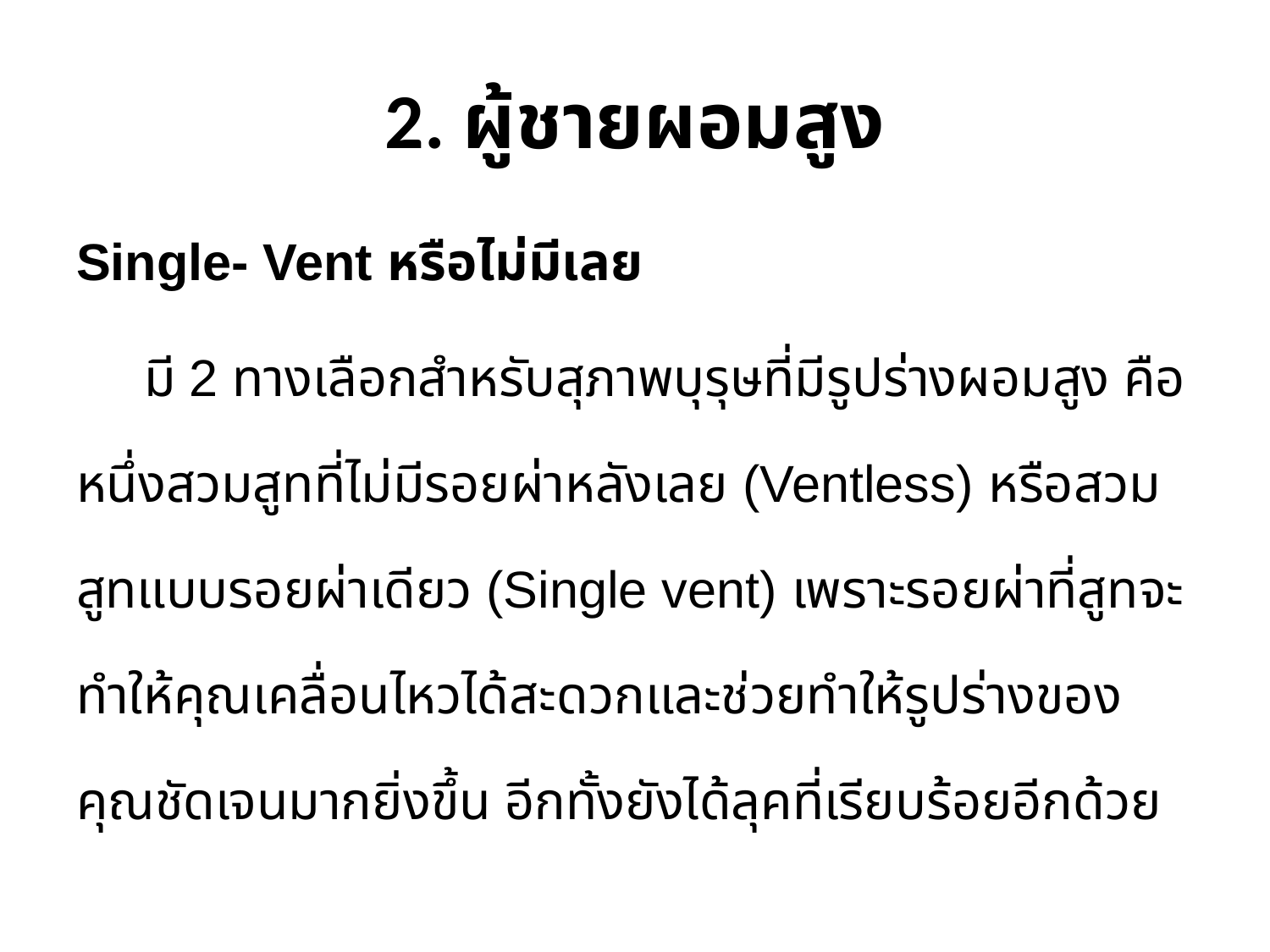

# 2. ผู้ชายผอมสูง
Single- Vent หรือไม่มีเลย
     มี 2 ทางเลือกสำหรับสุภาพบุรุษที่มีรูปร่างผอมสูง คือหนึ่งสวมสูทที่ไม่มีรอยผ่าหลังเลย (Ventless) หรือสวมสูทแบบรอยผ่าเดียว (Single vent) เพราะรอยผ่าที่สูทจะทำให้คุณเคลื่อนไหวได้สะดวกและช่วยทำให้รูปร่างของคุณชัดเจนมากยิ่งขึ้น อีกทั้งยังได้ลุคที่เรียบร้อยอีกด้วย